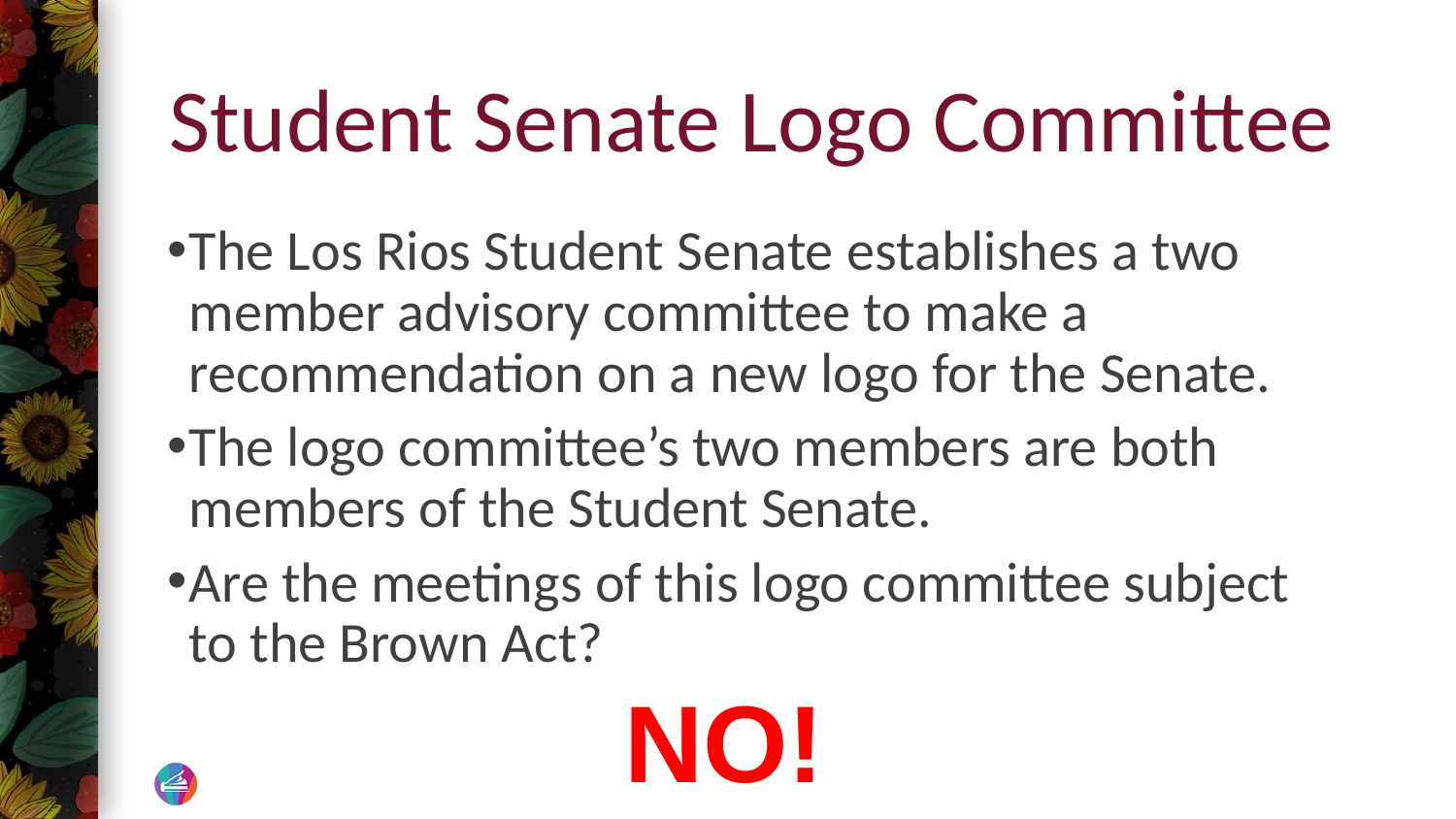

# Student Senate Logo Committee
The Los Rios Student Senate establishes a two member advisory committee to make a recommendation on a new logo for the Senate.
The logo committee’s two members are both members of the Student Senate.
Are the meetings of this logo committee subject to the Brown Act?
NO!